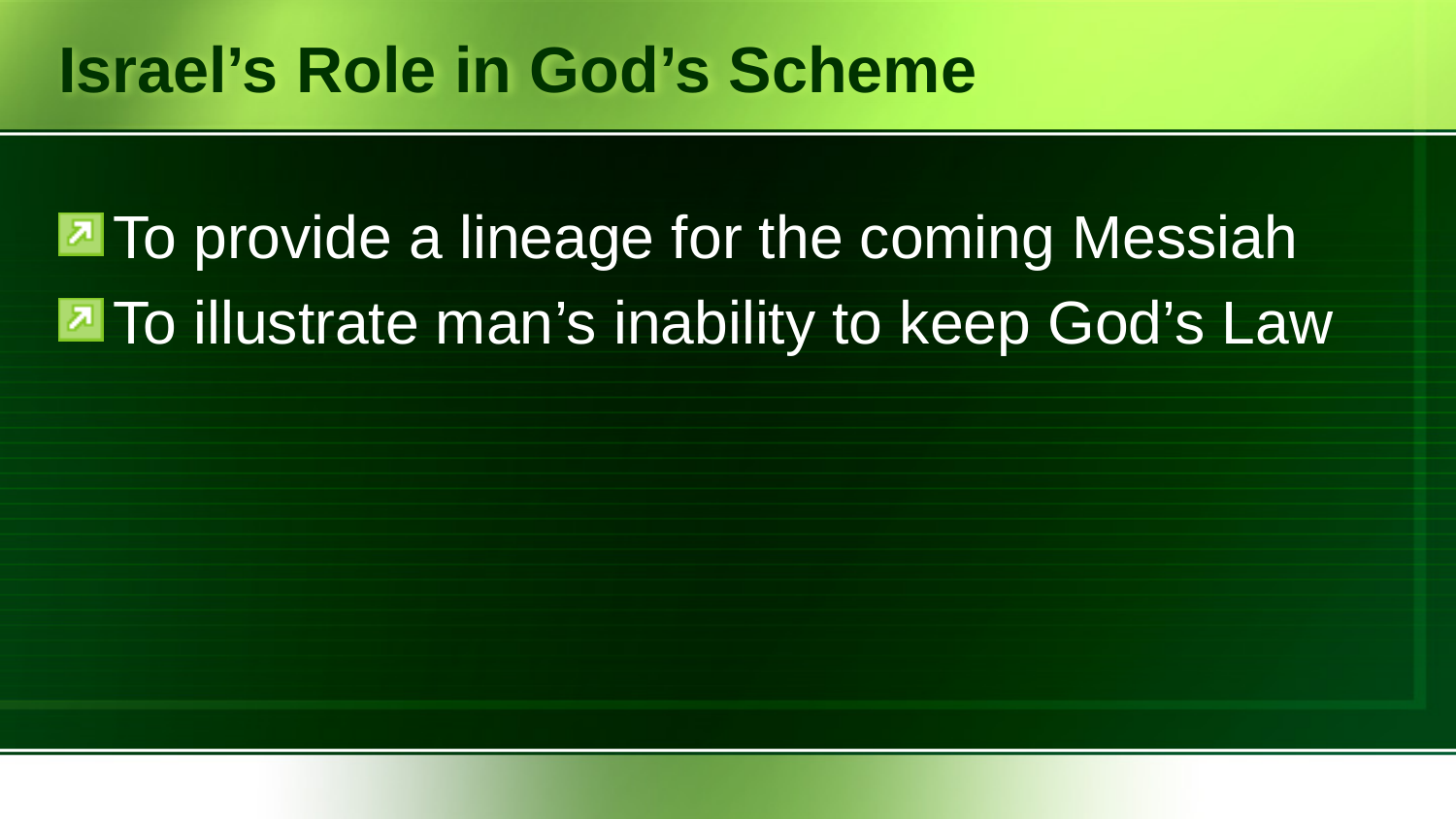

# Israel’s Role in God’s Scheme
To provide a lineage for the coming Messiah
To illustrate man’s inability to keep God’s Law